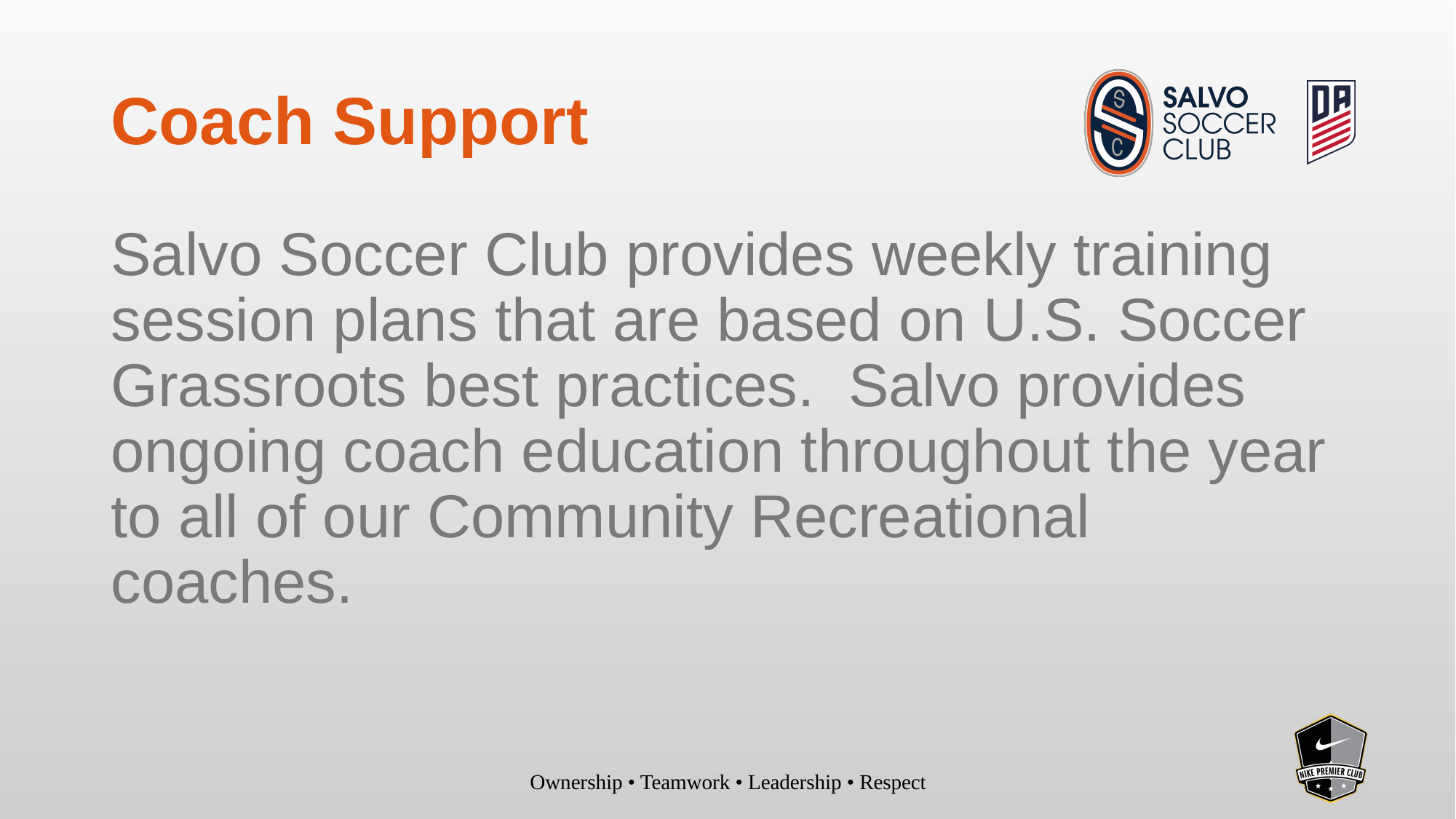

# Coach Support
Salvo Soccer Club provides weekly training session plans that are based on U.S. Soccer Grassroots best practices.  Salvo provides ongoing coach education throughout the year to all of our Community Recreational coaches.
Ownership • Teamwork • Leadership • Respect